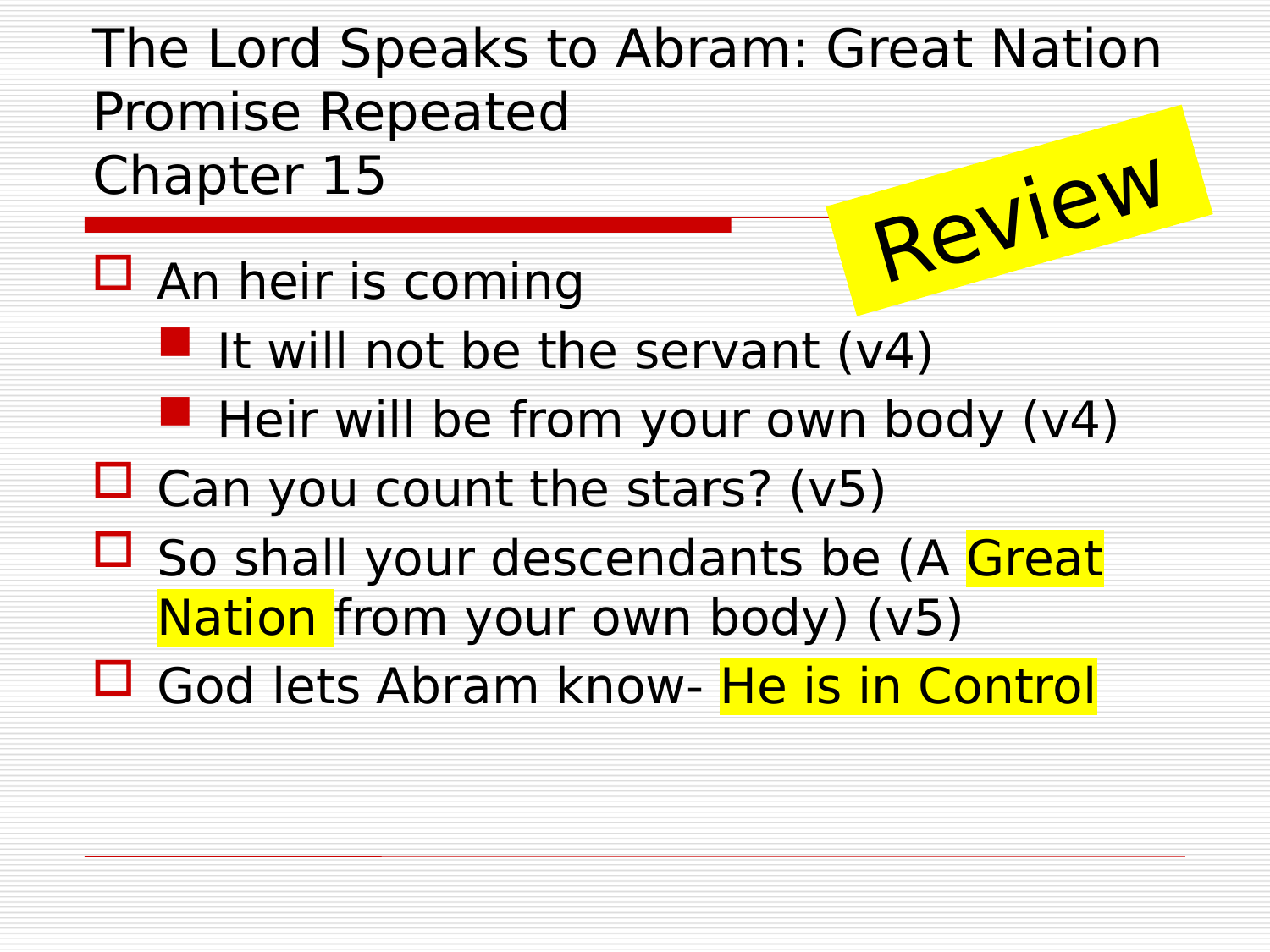

# The Lord Speaks to Abram: Great Nation Promise Repeated Chapter 15
Review
An heir is coming
It will not be the servant (v4)
Heir will be from your own body (v4)
Can you count the stars? (v5)
So shall your descendants be (A Great Nation from your own body) (v5)
God lets Abram know- He is in Control